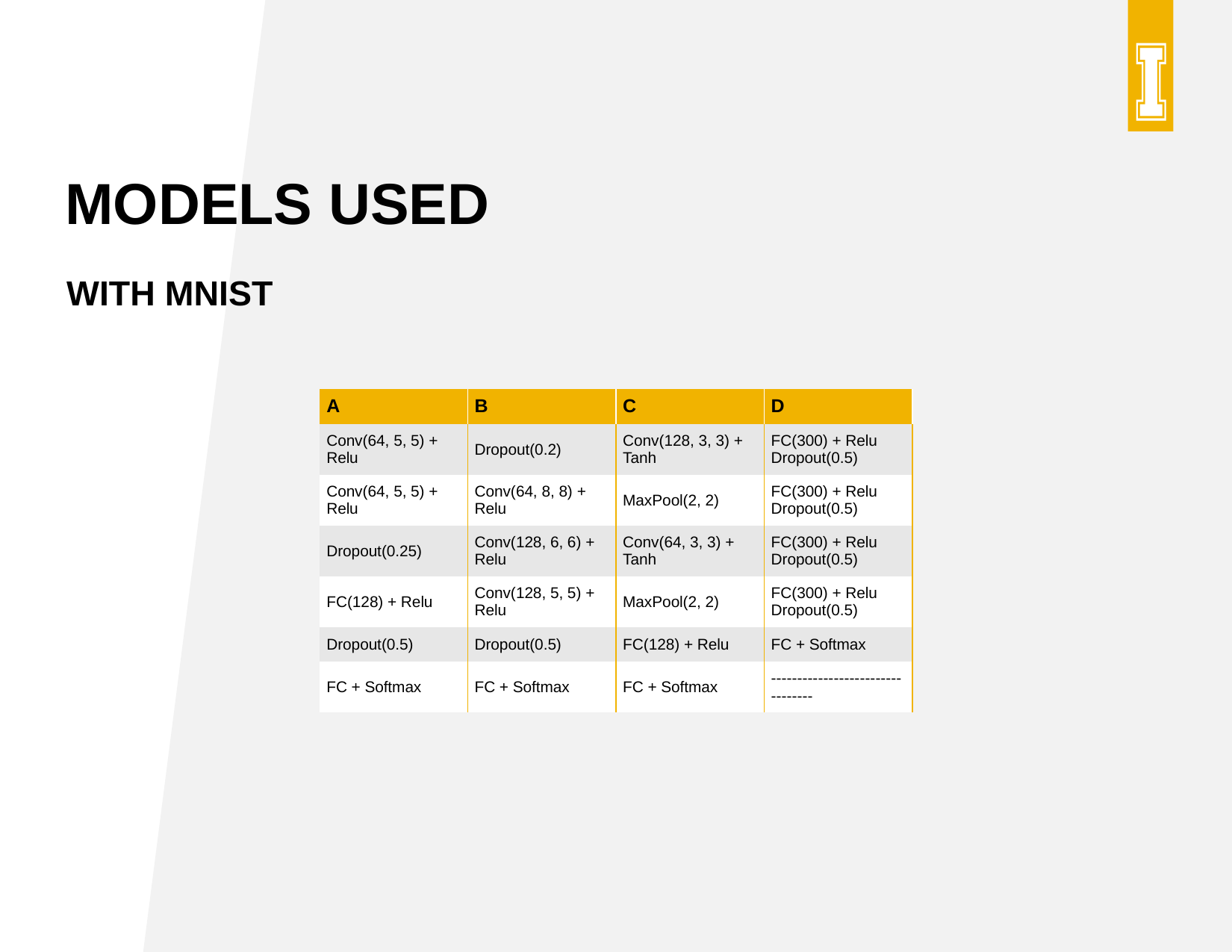

# Models used
With MNIST
| A | B | C | D |
| --- | --- | --- | --- |
| Conv(64, 5, 5) + Relu | Dropout(0.2) | Conv(128, 3, 3) + Tanh | FC(300) + Relu Dropout(0.5) |
| Conv(64, 5, 5) + Relu | Conv(64, 8, 8) + Relu | MaxPool(2, 2) | FC(300) + Relu Dropout(0.5) |
| Dropout(0.25) | Conv(128, 6, 6) + Relu | Conv(64, 3, 3) + Tanh | FC(300) + Relu Dropout(0.5) |
| FC(128) + Relu | Conv(128, 5, 5) + Relu | MaxPool(2, 2) | FC(300) + Relu Dropout(0.5) |
| Dropout(0.5) | Dropout(0.5) | FC(128) + Relu | FC + Softmax |
| FC + Softmax | FC + Softmax | FC + Softmax | --------------------------------- |